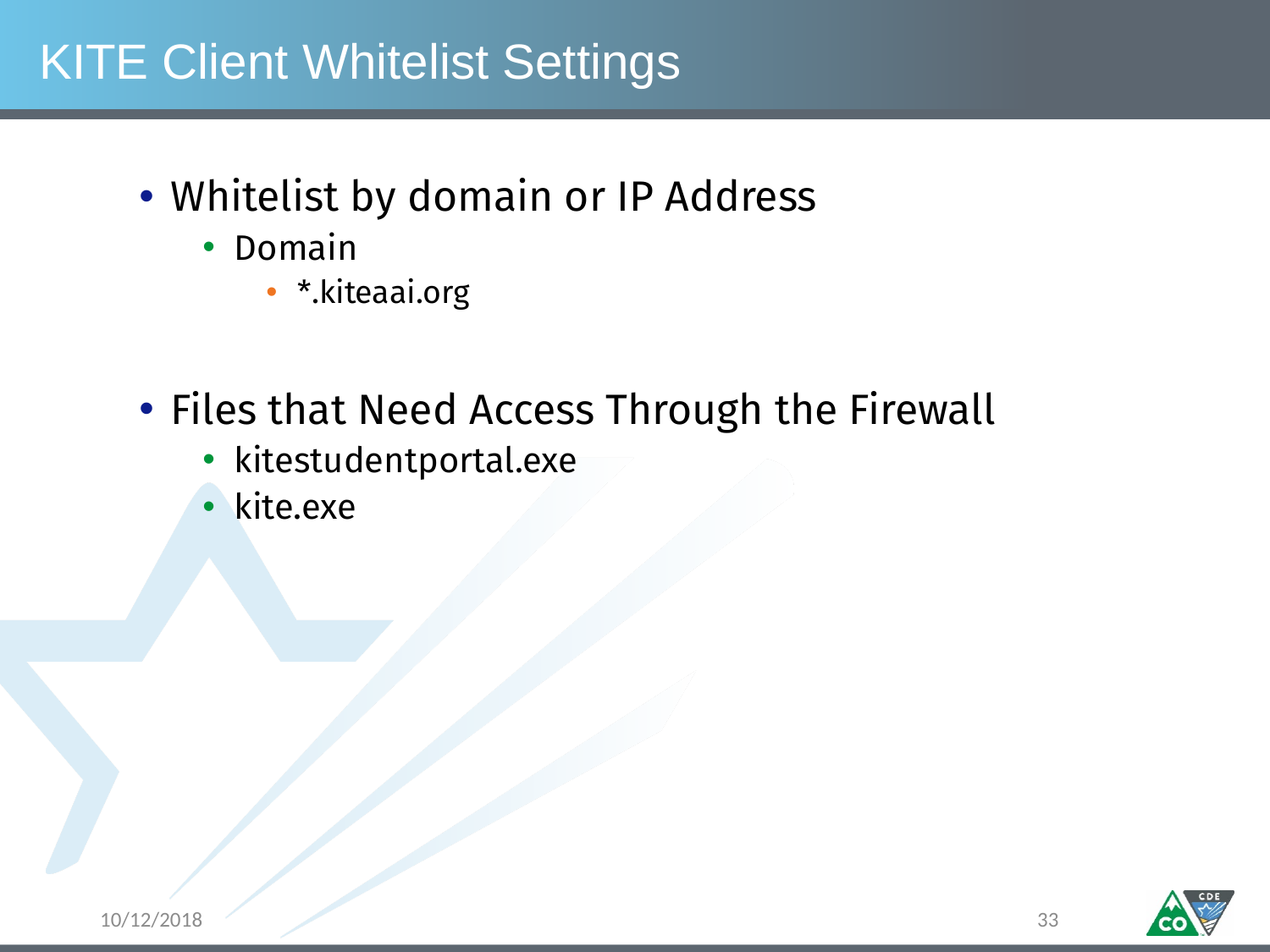

# KITE Client Whitelist Settings
Whitelist by domain or IP Address
Domain
*.kiteaai.org

Files that Need Access Through the Firewall
kitestudentportal.exe
kite.exe